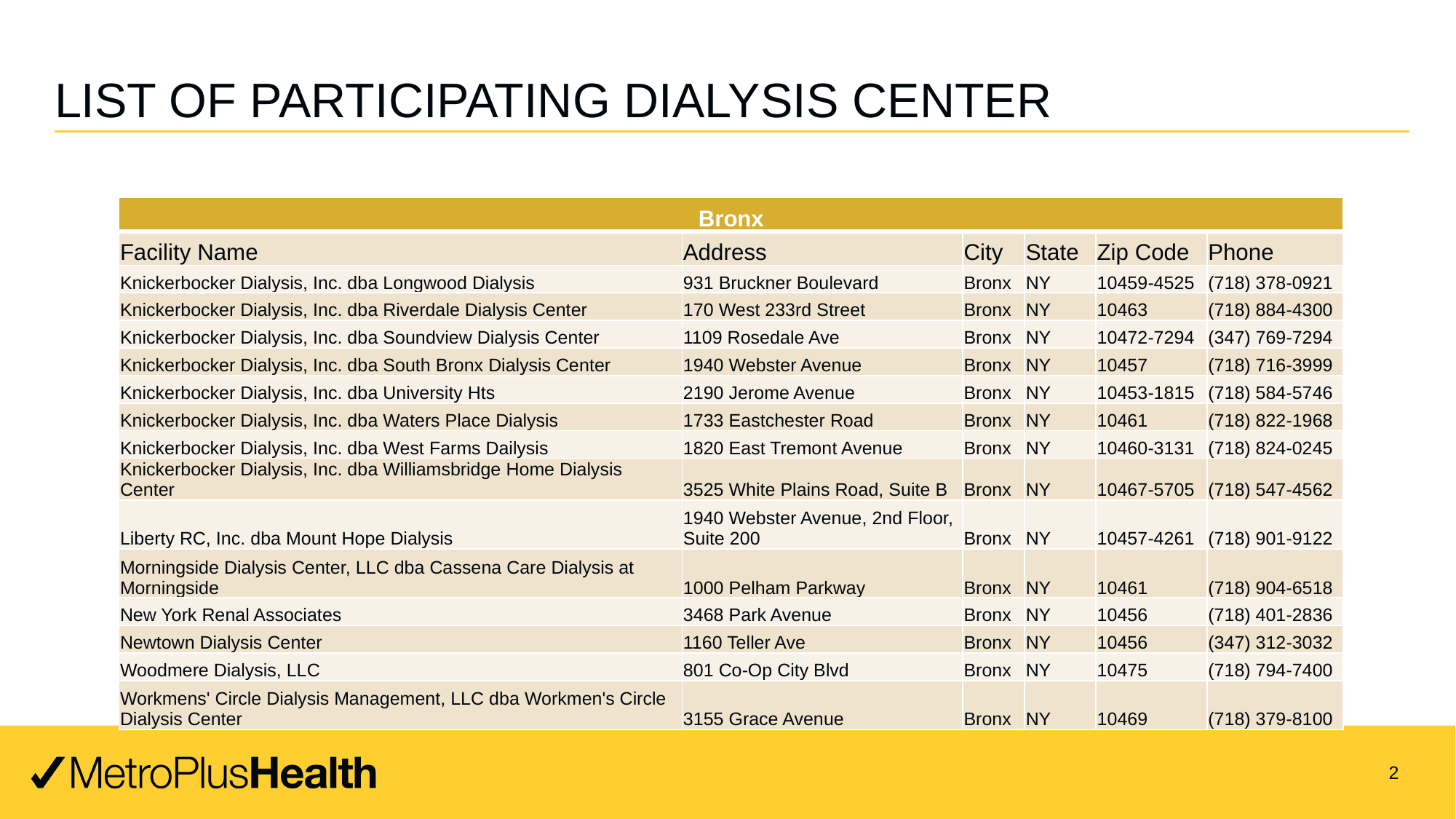

# List of Participating Dialysis Center

| Bronx |  |  |  |  |  |
| --- | --- | --- | --- | --- | --- |
| Facility Name | Address | City | State | Zip Code | Phone |
| Knickerbocker Dialysis, Inc. dba Longwood Dialysis | 931 Bruckner Boulevard | Bronx | NY | 10459-4525 | (718) 378-0921 |
| Knickerbocker Dialysis, Inc. dba Riverdale Dialysis Center | 170 West 233rd Street | Bronx | NY | 10463 | (718) 884-4300 |
| Knickerbocker Dialysis, Inc. dba Soundview Dialysis Center | 1109 Rosedale Ave | Bronx | NY | 10472-7294 | (347) 769-7294 |
| Knickerbocker Dialysis, Inc. dba South Bronx Dialysis Center | 1940 Webster Avenue | Bronx | NY | 10457 | (718) 716-3999 |
| Knickerbocker Dialysis, Inc. dba University Hts | 2190 Jerome Avenue | Bronx | NY | 10453-1815 | (718) 584-5746 |
| Knickerbocker Dialysis, Inc. dba Waters Place Dialysis | 1733 Eastchester Road | Bronx | NY | 10461 | (718) 822-1968 |
| Knickerbocker Dialysis, Inc. dba West Farms Dailysis | 1820 East Tremont Avenue | Bronx | NY | 10460-3131 | (718) 824-0245 |
| Knickerbocker Dialysis, Inc. dba Williamsbridge Home Dialysis Center | 3525 White Plains Road, Suite B | Bronx | NY | 10467-5705 | (718) 547-4562 |
| Liberty RC, Inc. dba Mount Hope Dialysis | 1940 Webster Avenue, 2nd Floor, Suite 200 | Bronx | NY | 10457-4261 | (718) 901-9122 |
| Morningside Dialysis Center, LLC dba Cassena Care Dialysis at Morningside | 1000 Pelham Parkway | Bronx | NY | 10461 | (718) 904-6518 |
| New York Renal Associates | 3468 Park Avenue | Bronx | NY | 10456 | (718) 401-2836 |
| Newtown Dialysis Center | 1160 Teller Ave | Bronx | NY | 10456 | (347) 312-3032 |
| Woodmere Dialysis, LLC | 801 Co-Op City Blvd | Bronx | NY | 10475 | (718) 794-7400 |
| Workmens' Circle Dialysis Management, LLC dba Workmen's Circle Dialysis Center | 3155 Grace Avenue | Bronx | NY | 10469 | (718) 379-8100 |
2